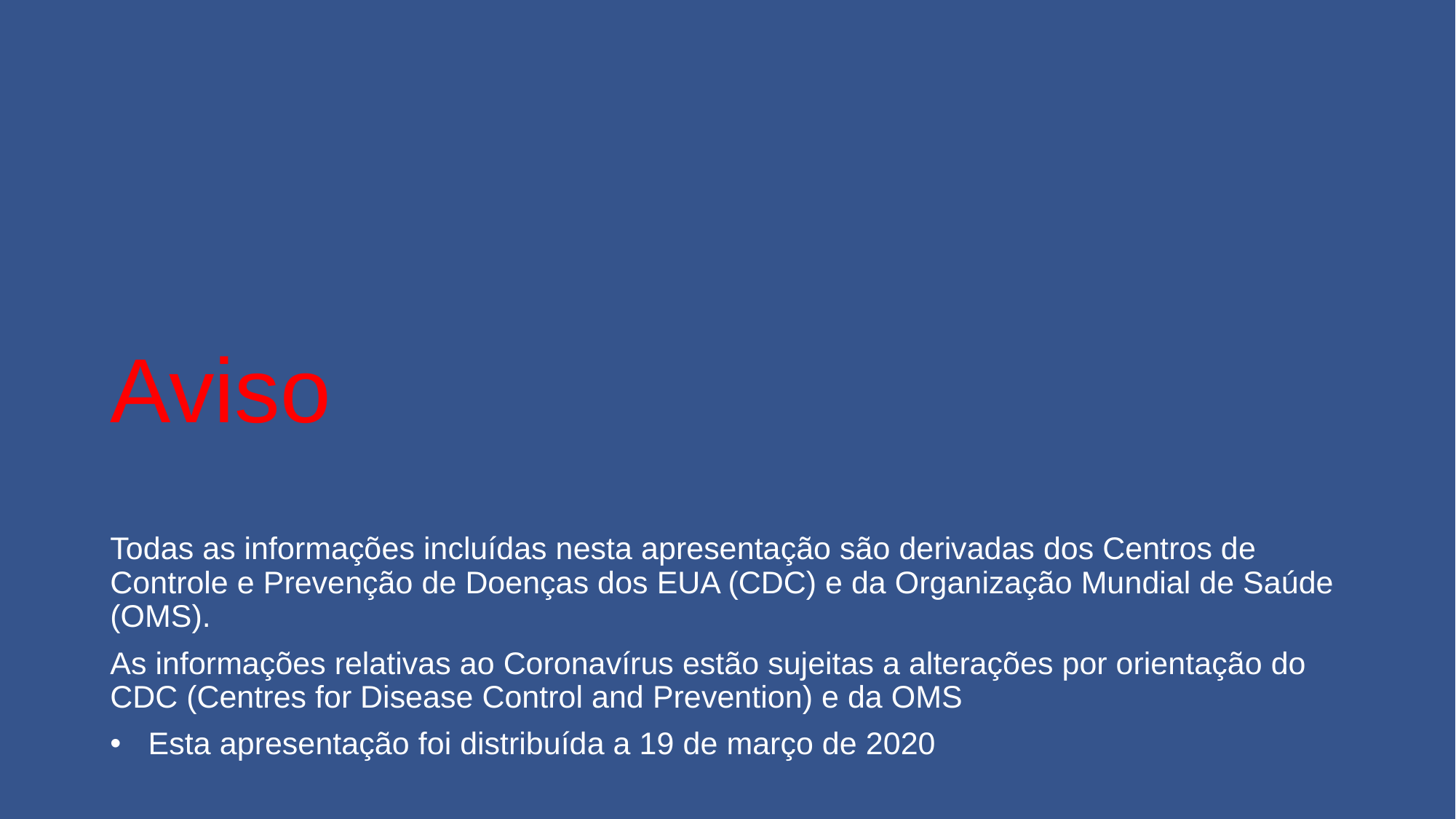

# Aviso

Todas as informações incluídas nesta apresentação são derivadas dos Centros de Controle e Prevenção de Doenças dos EUA (CDC) e da Organização Mundial de Saúde (OMS).
As informações relativas ao Coronavírus estão sujeitas a alterações por orientação do CDC (Centres for Disease Control and Prevention) e da OMS
Esta apresentação foi distribuída a 19 de março de 2020